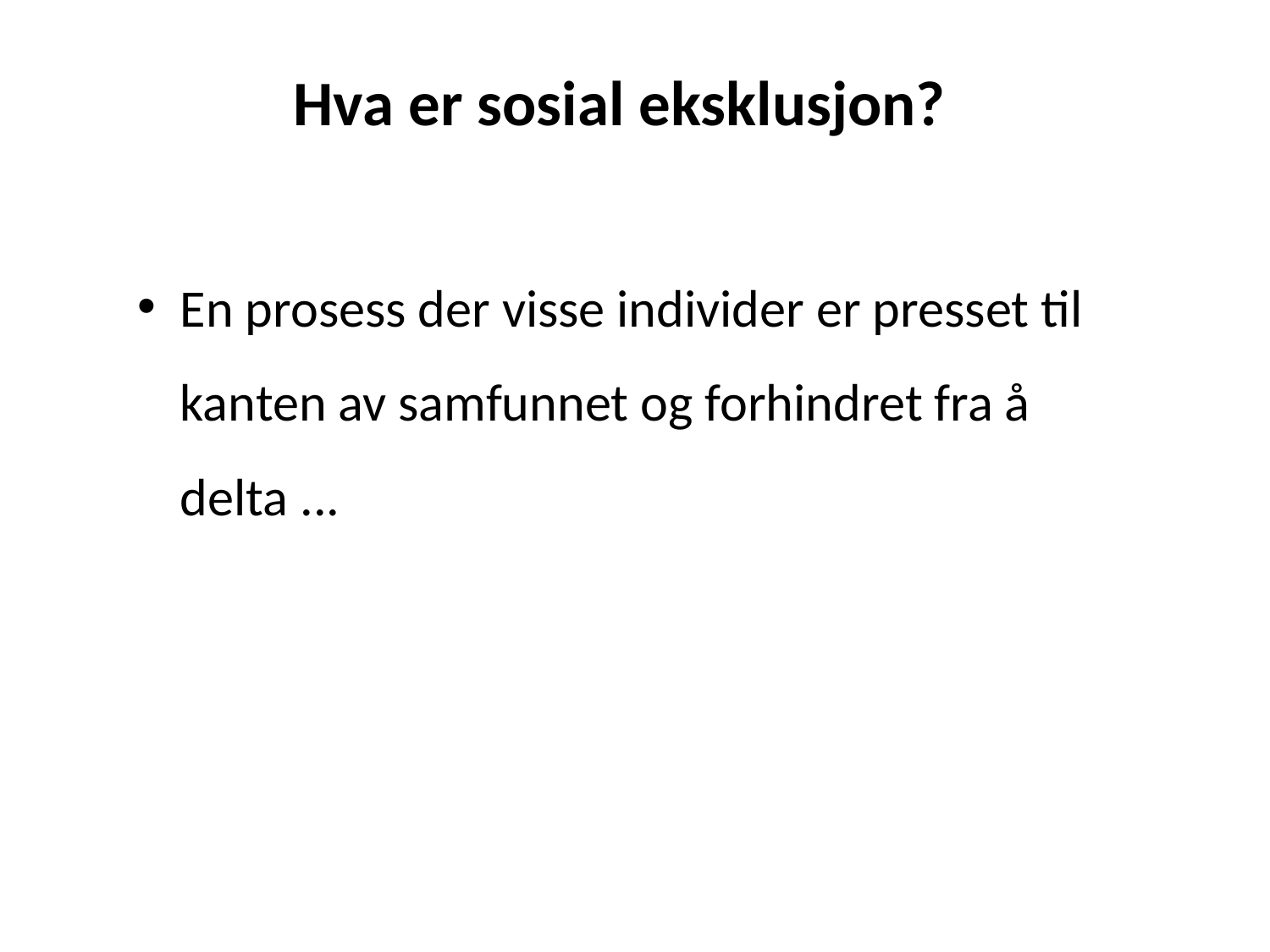

Hva er sosial eksklusjon?
En prosess der visse individer er presset til kanten av samfunnet og forhindret fra å delta ...